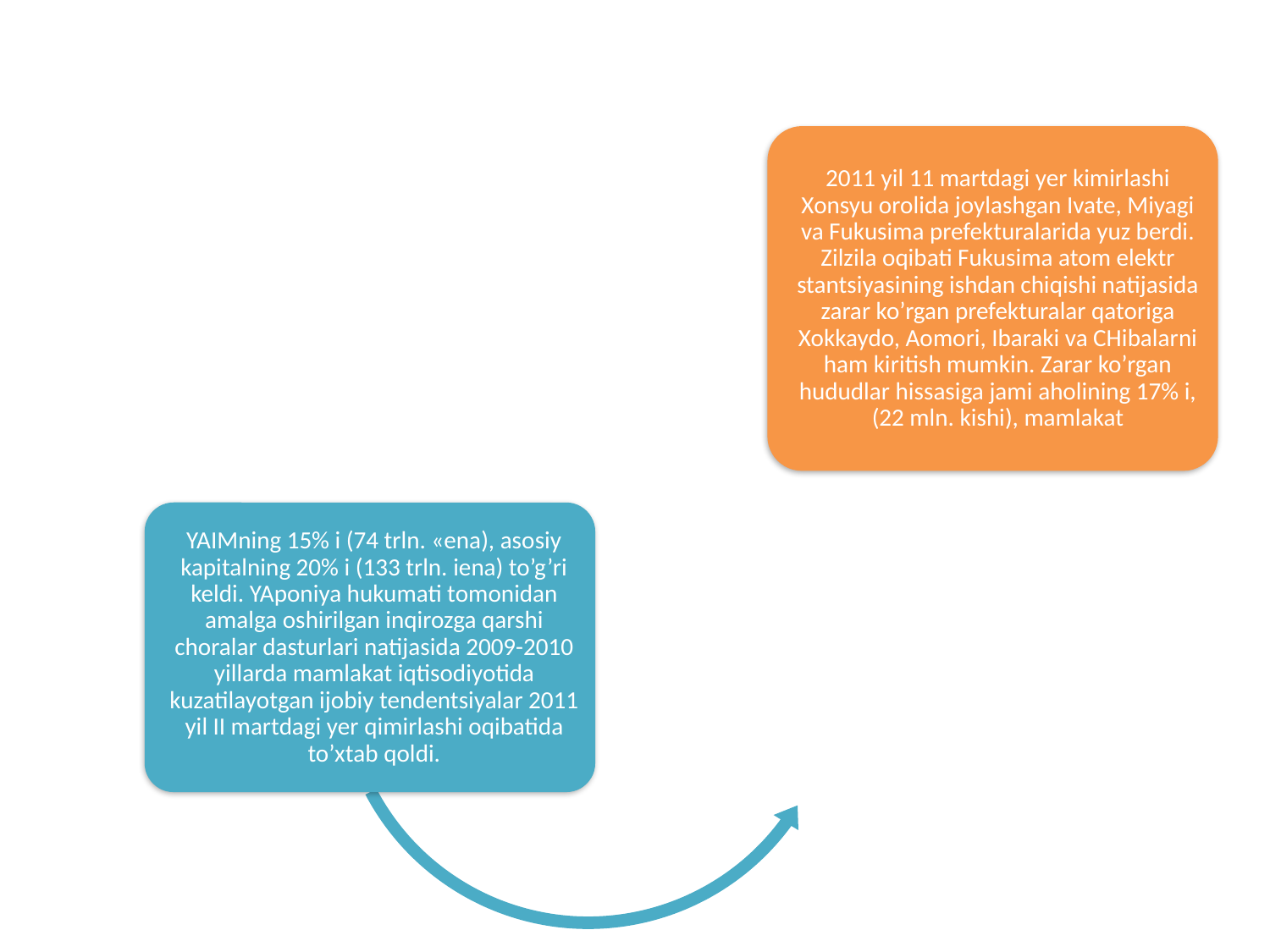

YAIMning 15% i (74 trln. «ena), asosiy kapitalning 20% i (133 trln. iena) to’g’ri keldi. YAponiya hukumati tomonidan amalga oshirilgan inqirozga qarshi choralar dasturlari natijasida 2009-2010 yillarda mamlakat iqtisodiyotida kuzatilayotgan ijobiy tendentsiyalar 2011 yil II martdagi yer qimirlashi oqibatida to’xtab qoldi.
2011 yil 11 martdagi yer kimirlashi Xonsyu orolida joylashgan Ivate, Miyagi va Fukusima prefekturalarida yuz berdi. Zilzila oqibati Fukusima atom elektr stantsiyasining ishdan chiqishi natijasida zarar ko’rgan prefekturalar qatoriga Xokkaydo, Aomori, Ibaraki va CHibalarni ham kiritish mumkin. Zarar ko’rgan hududlar hissasiga jami aholining 17% i, (22 mln. kishi), mamlakat